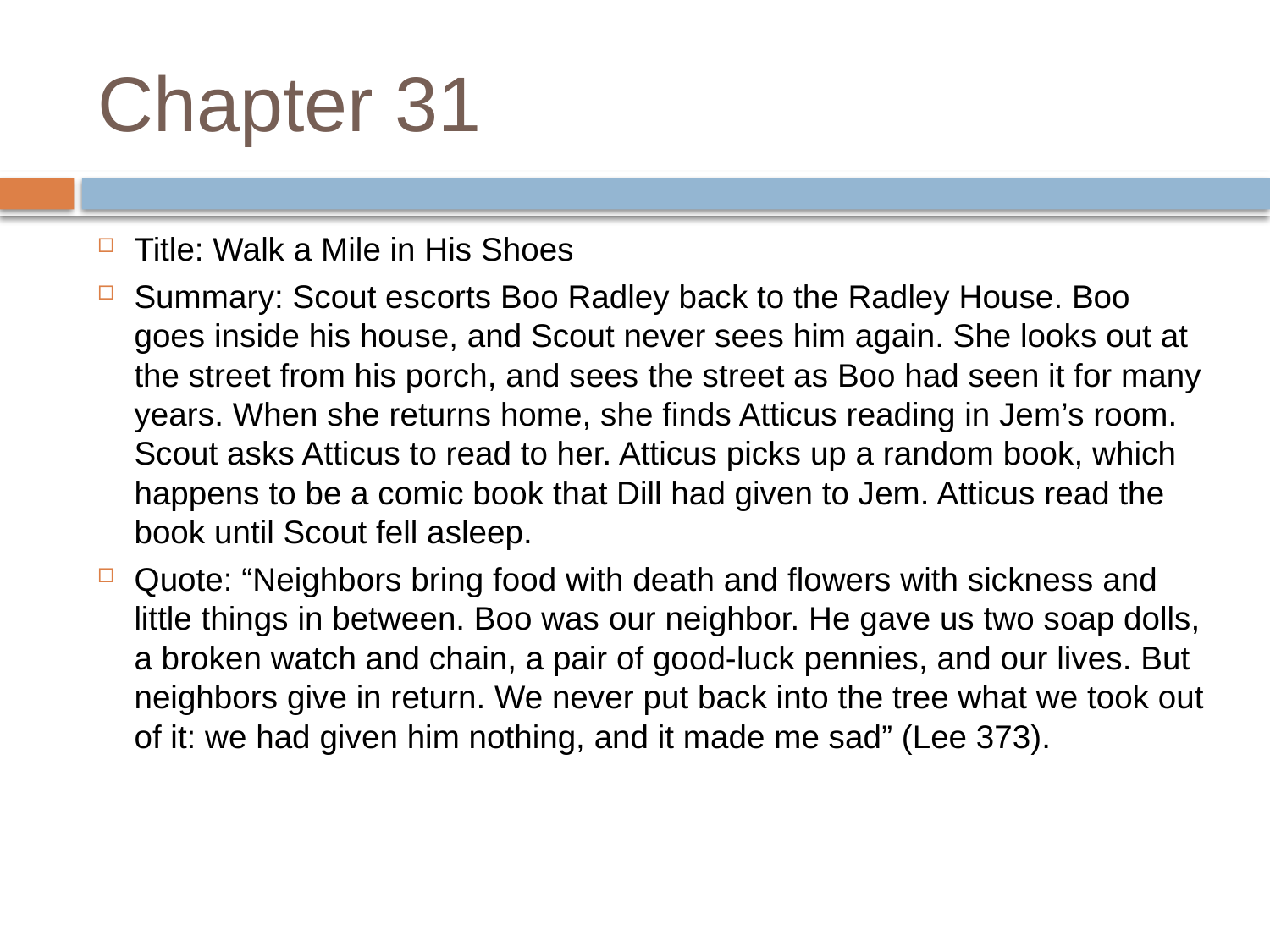

# Chapter 31
Title: Walk a Mile in His Shoes
Summary: Scout escorts Boo Radley back to the Radley House. Boo goes inside his house, and Scout never sees him again. She looks out at the street from his porch, and sees the street as Boo had seen it for many years. When she returns home, she finds Atticus reading in Jem’s room. Scout asks Atticus to read to her. Atticus picks up a random book, which happens to be a comic book that Dill had given to Jem. Atticus read the book until Scout fell asleep.
Quote: “Neighbors bring food with death and flowers with sickness and little things in between. Boo was our neighbor. He gave us two soap dolls, a broken watch and chain, a pair of good-luck pennies, and our lives. But neighbors give in return. We never put back into the tree what we took out of it: we had given him nothing, and it made me sad” (Lee 373).